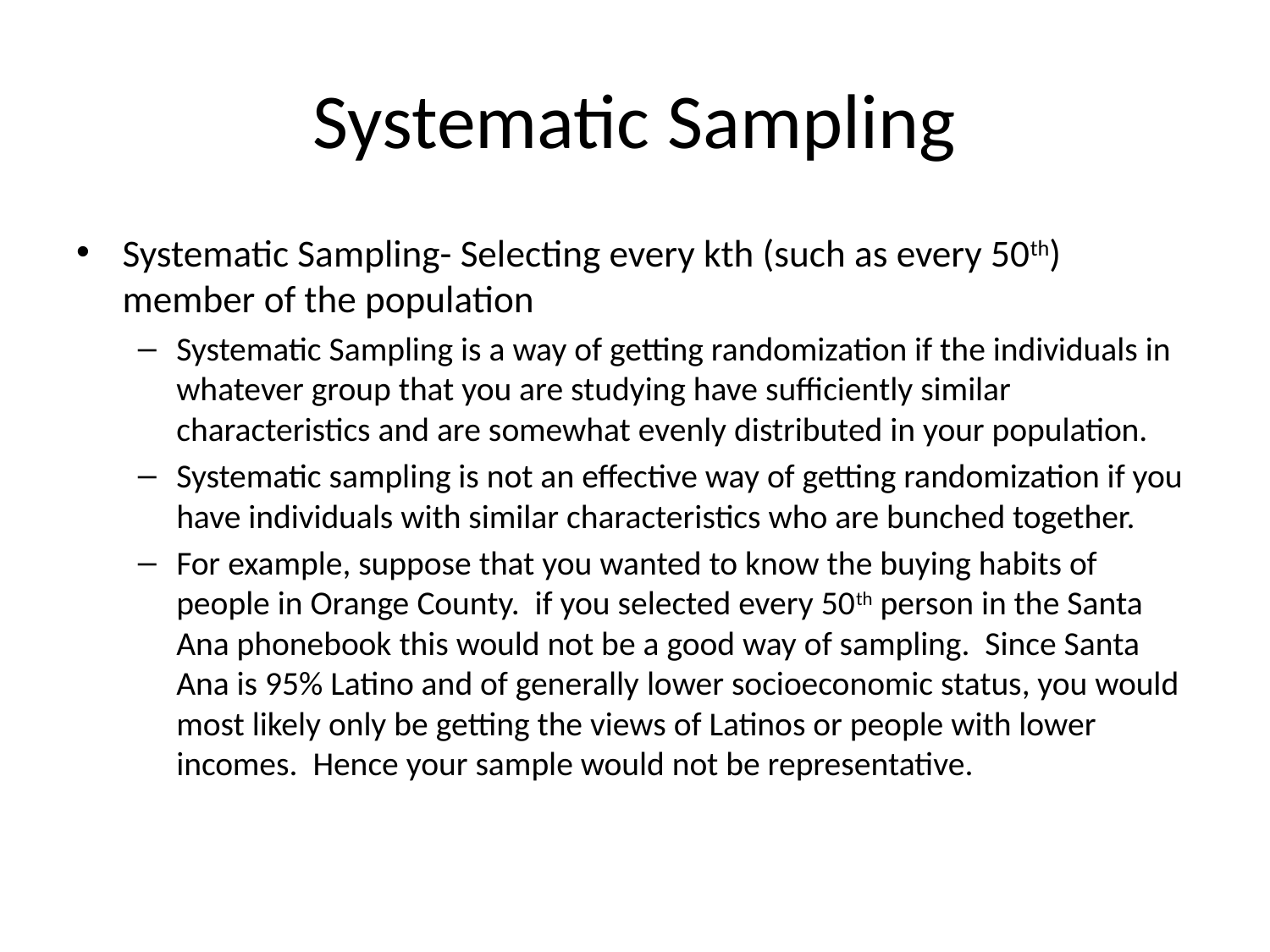

# Systematic Sampling
Systematic Sampling- Selecting every kth (such as every 50th) member of the population
Systematic Sampling is a way of getting randomization if the individuals in whatever group that you are studying have sufficiently similar characteristics and are somewhat evenly distributed in your population.
Systematic sampling is not an effective way of getting randomization if you have individuals with similar characteristics who are bunched together.
For example, suppose that you wanted to know the buying habits of people in Orange County.  if you selected every 50th person in the Santa Ana phonebook this would not be a good way of sampling.  Since Santa Ana is 95% Latino and of generally lower socioeconomic status, you would most likely only be getting the views of Latinos or people with lower incomes.  Hence your sample would not be representative.